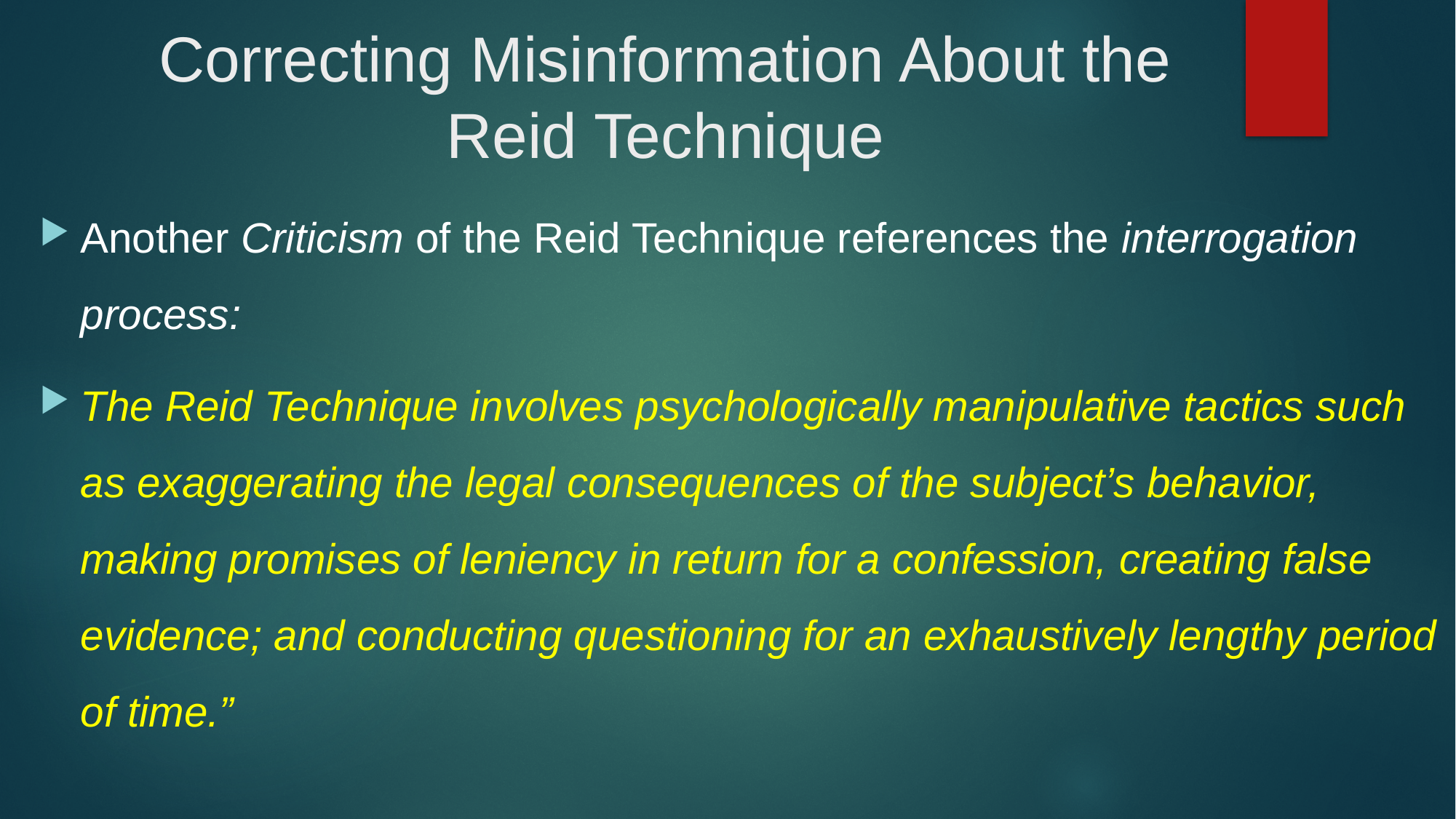

# Correcting Misinformation About the Reid Technique
Another Criticism of the Reid Technique references the interrogation process:
The Reid Technique involves psychologically manipulative tactics such as exaggerating the legal consequences of the subject’s behavior, making promises of leniency in return for a confession, creating false evidence; and conducting questioning for an exhaustively lengthy period of time.”